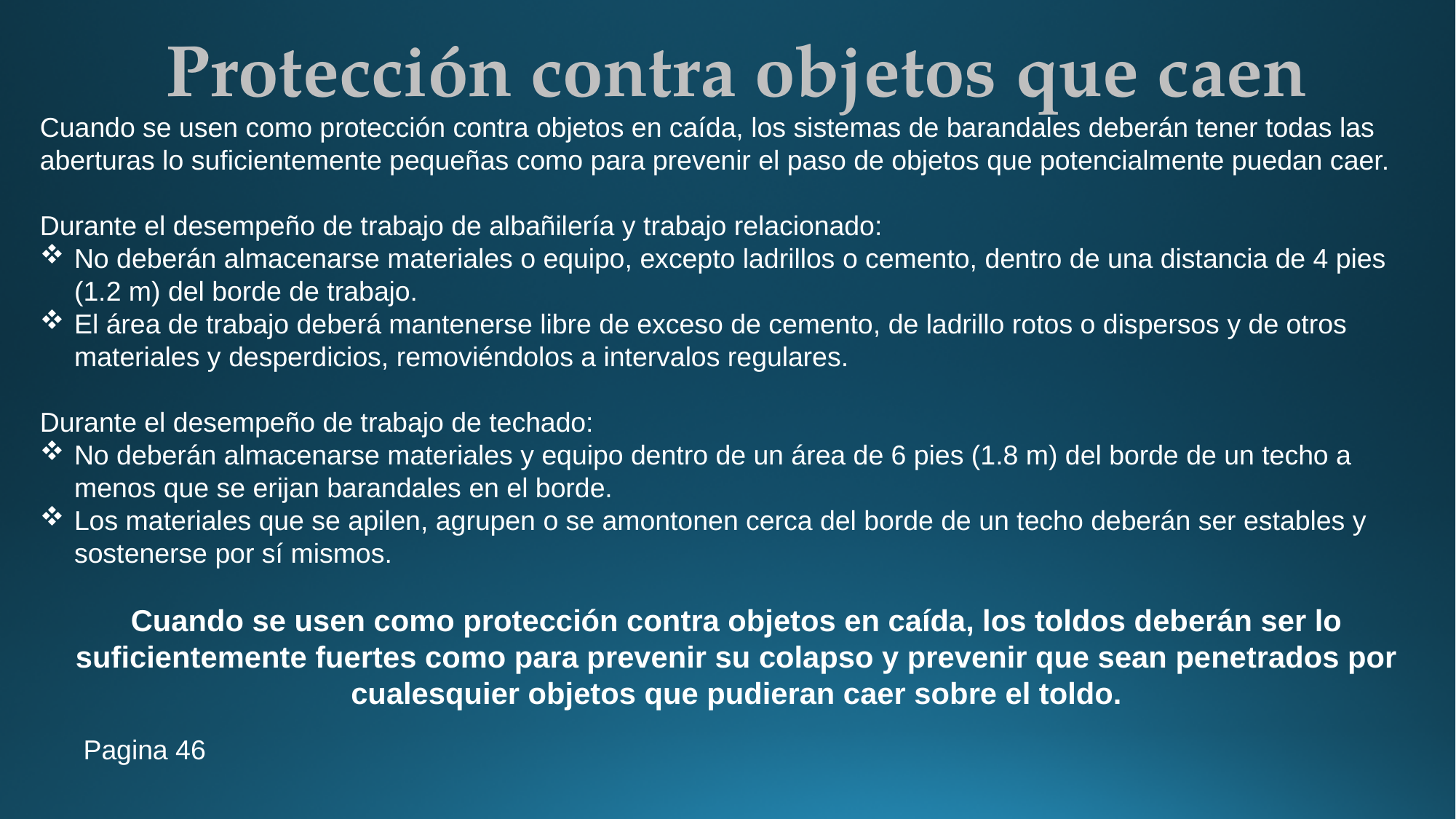

# Protección contra objetos que caen
Cuando se usen como protección contra objetos en caída, los sistemas de barandales deberán tener todas las aberturas lo suficientemente pequeñas como para prevenir el paso de objetos que potencialmente puedan caer.

Durante el desempeño de trabajo de albañilería y trabajo relacionado:
No deberán almacenarse materiales o equipo, excepto ladrillos o cemento, dentro de una distancia de 4 pies (1.2 m) del borde de trabajo.
El área de trabajo deberá mantenerse libre de exceso de cemento, de ladrillo rotos o dispersos y de otros materiales y desperdicios, removiéndolos a intervalos regulares.

Durante el desempeño de trabajo de techado:
No deberán almacenarse materiales y equipo dentro de un área de 6 pies (1.8 m) del borde de un techo a menos que se erijan barandales en el borde.
Los materiales que se apilen, agrupen o se amontonen cerca del borde de un techo deberán ser estables y sostenerse por sí mismos.

Cuando se usen como protección contra objetos en caída, los toldos deberán ser lo suficientemente fuertes como para prevenir su colapso y prevenir que sean penetrados por cualesquier objetos que pudieran caer sobre el toldo.
Pagina 46